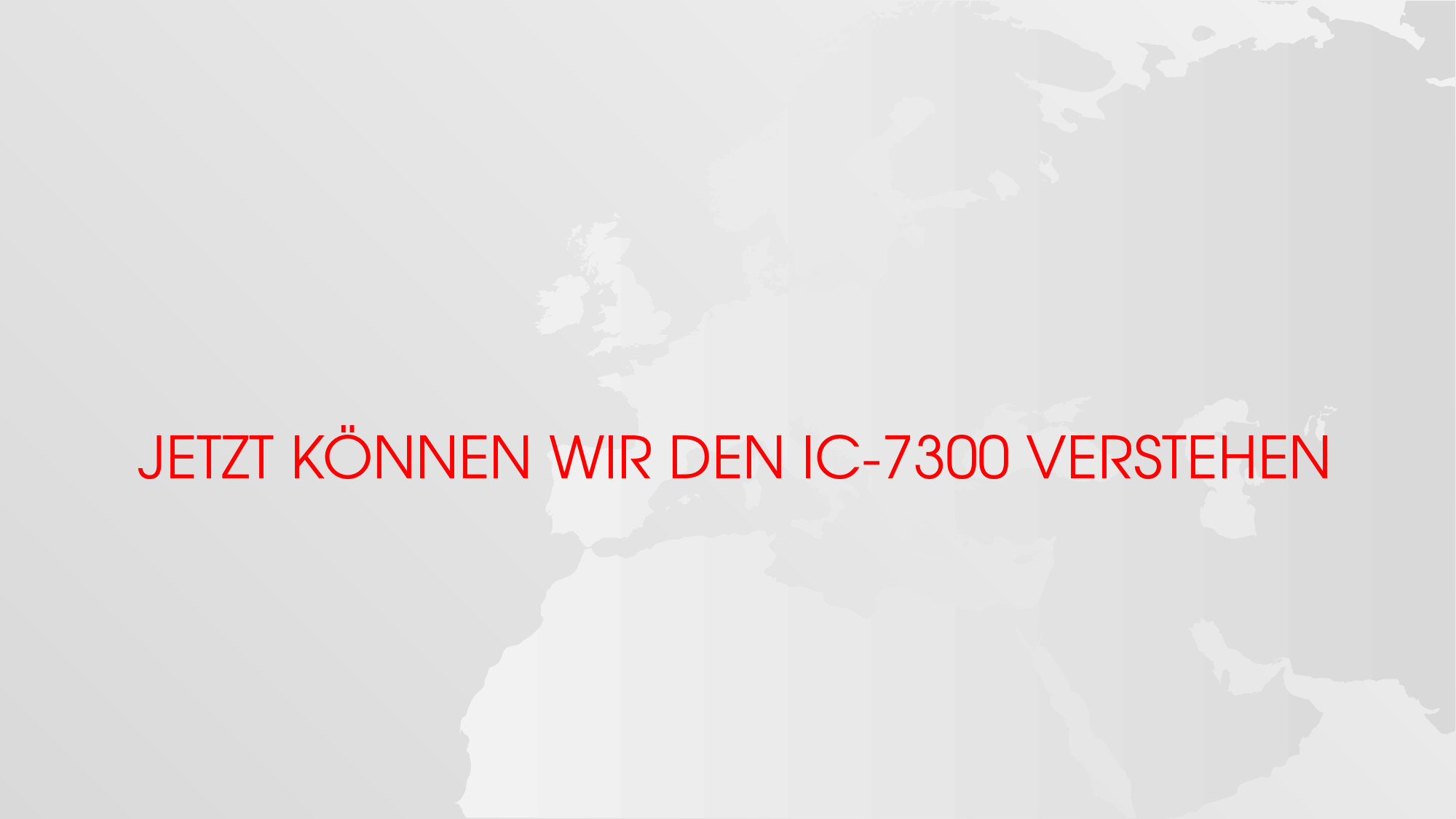

# Jetzt können wir den IC-7300 verstehen